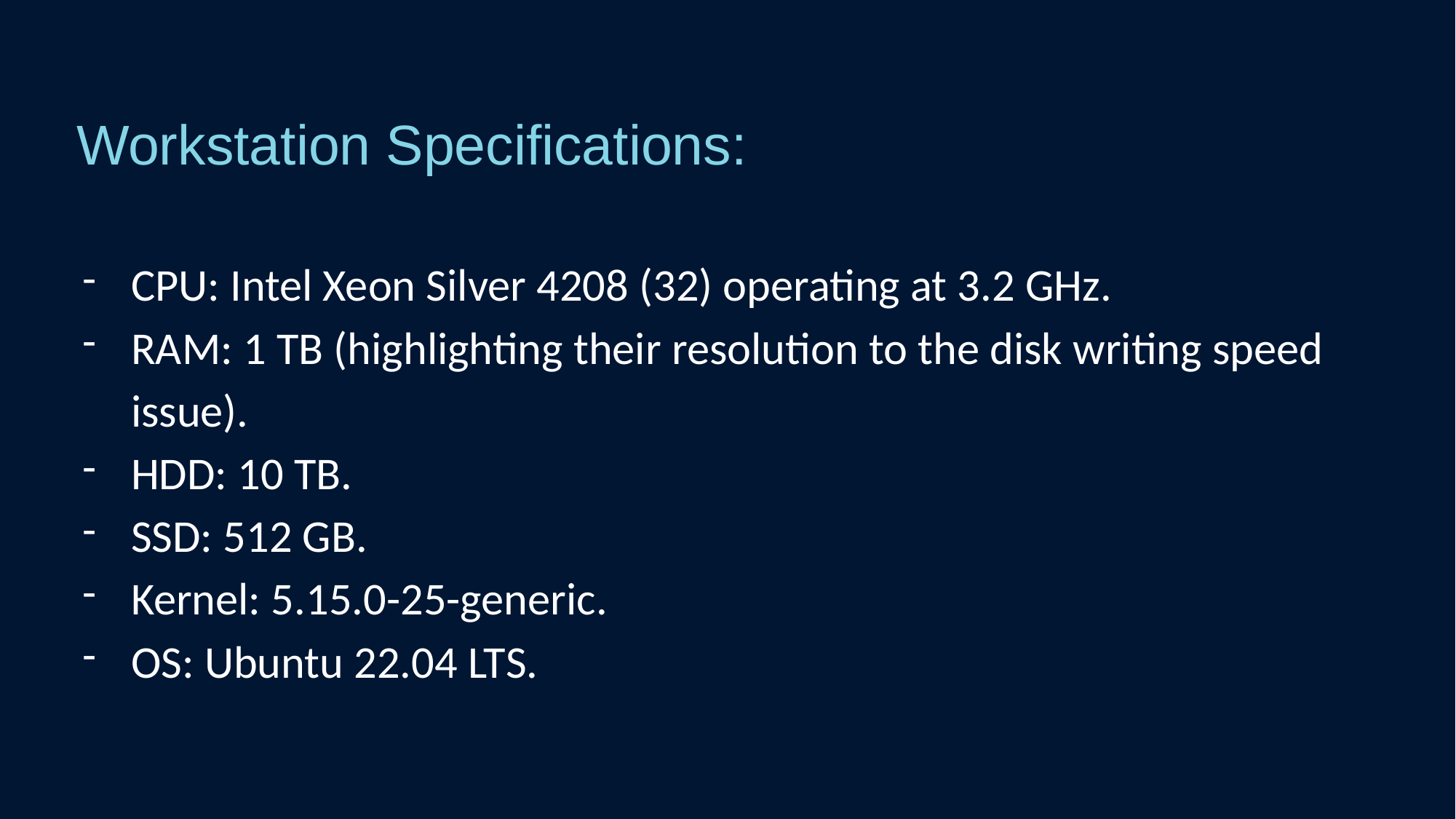

# Workstation Specifications:

CPU: Intel Xeon Silver 4208 (32) operating at 3.2 GHz.
RAM: 1 TB (highlighting their resolution to the disk writing speed issue).
HDD: 10 TB.
SSD: 512 GB.
Kernel: 5.15.0-25-generic.
OS: Ubuntu 22.04 LTS.

30